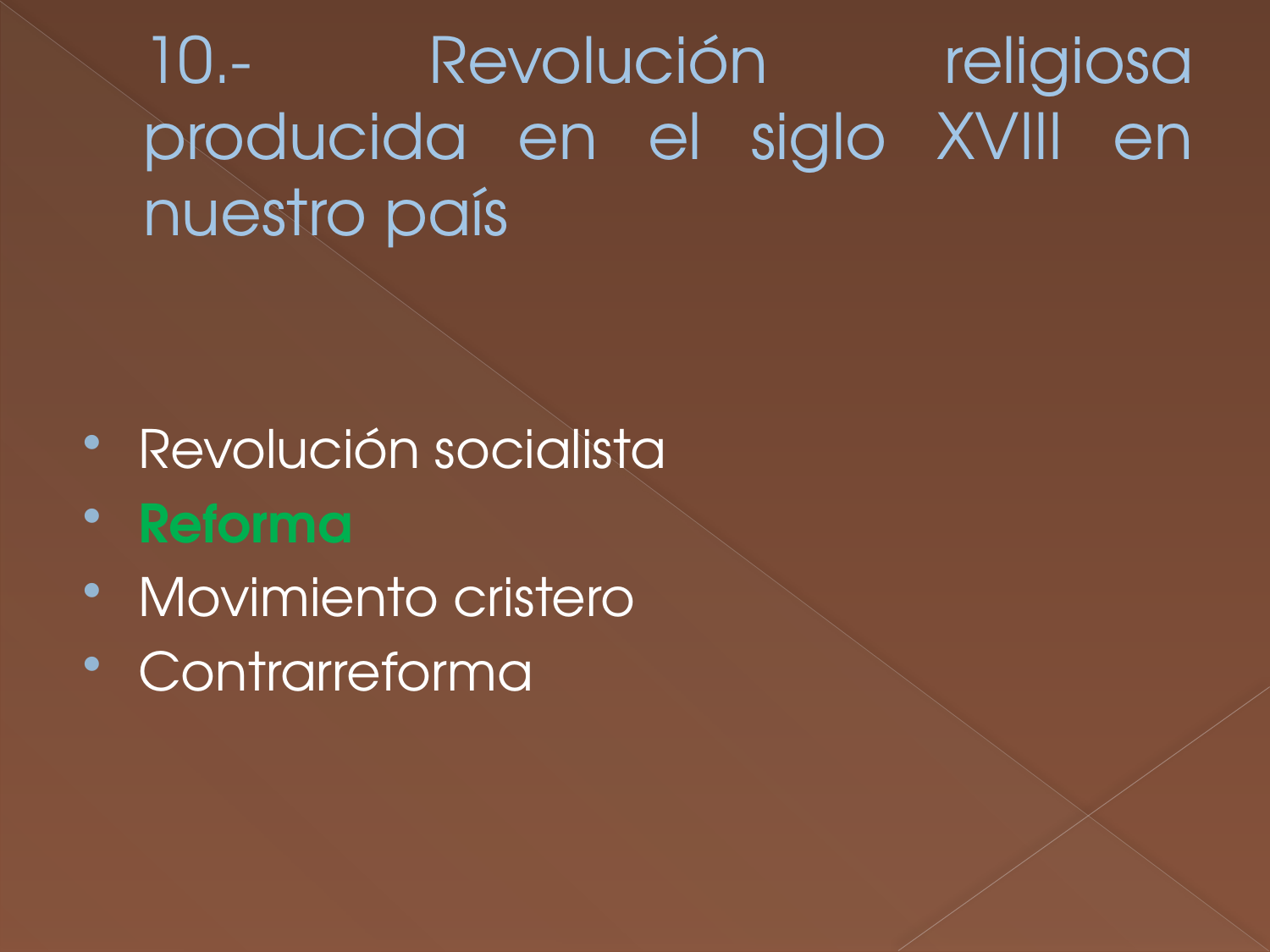

# 10.- Revolución religiosa producida en el siglo XVIII en nuestro país

Revolución socialista
Reforma
Movimiento cristero
Contrarreforma